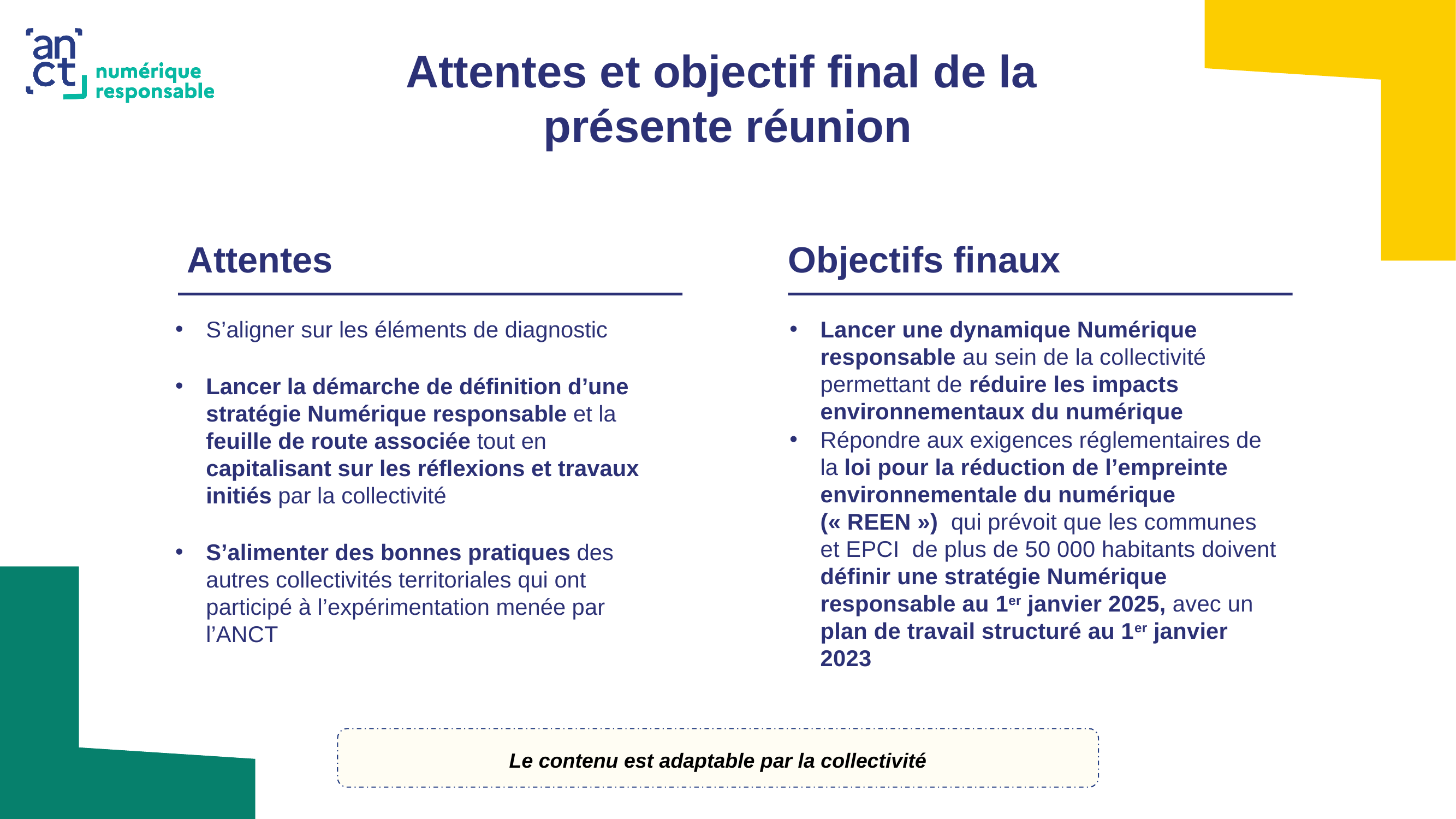

Attentes et objectif final de la
présente réunion
Attentes
Objectifs finaux

S’aligner sur les éléments de diagnostic

Lancer la démarche de définition d’une stratégie Numérique responsable et la feuille de route associée tout en capitalisant sur les réflexions et travaux initiés par la collectivité

S’alimenter des bonnes pratiques des autres collectivités territoriales qui ont participé à l’expérimentation menée par l’ANCT

Lancer une dynamique Numérique responsable au sein de la collectivité permettant de réduire les impacts environnementaux du numérique
Répondre aux exigences réglementaires de la loi pour la réduction de l’empreinte environnementale du numérique (« REEN »)  qui prévoit que les communes et EPCI  de plus de 50 000 habitants doivent définir une stratégie Numérique responsable au 1er janvier 2025, avec un plan de travail structuré au 1er janvier 2023

Le contenu est adaptable par la collectivité